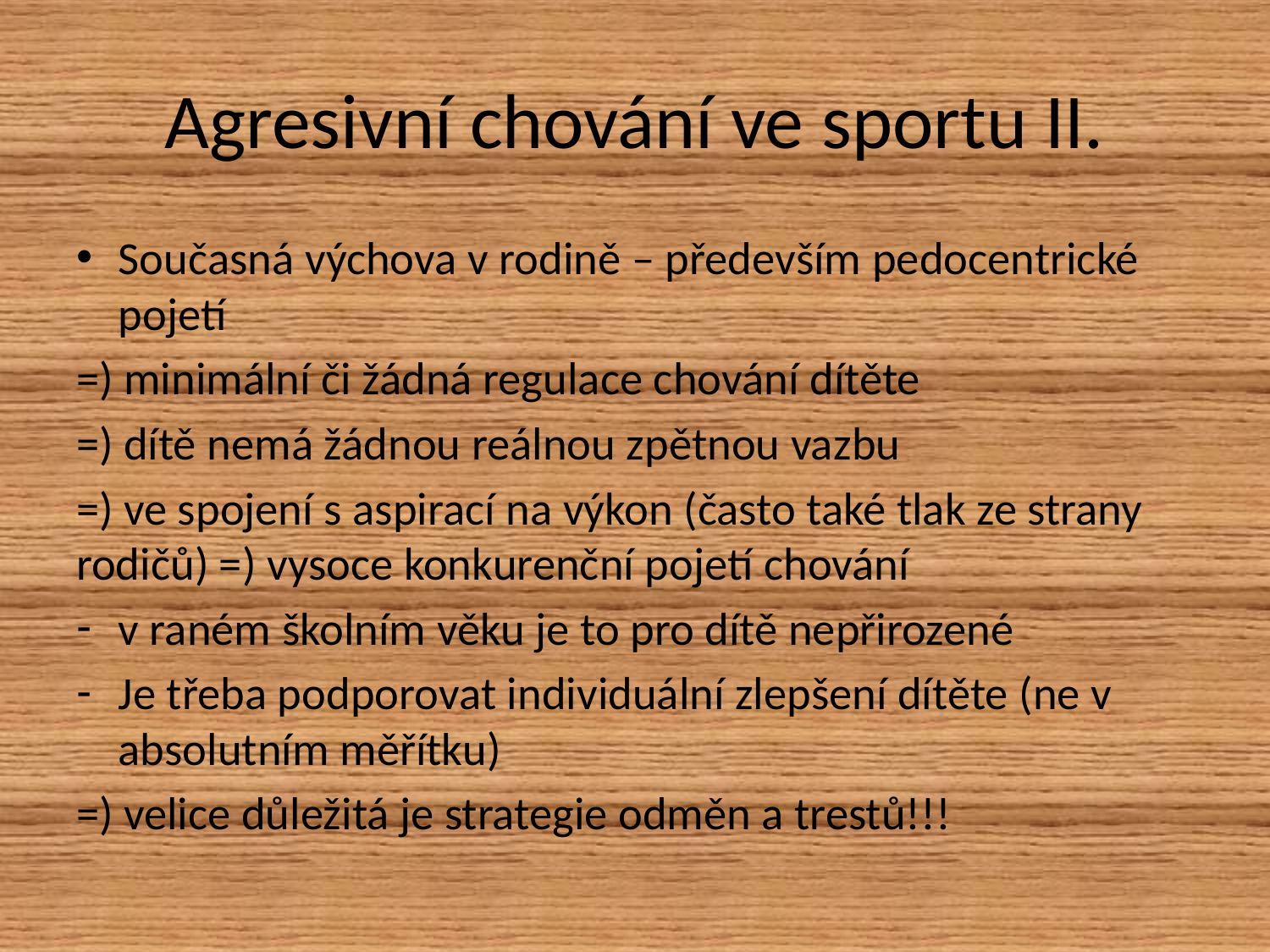

# Agresivní chování ve sportu II.
Současná výchova v rodině – především pedocentrické pojetí
=) minimální či žádná regulace chování dítěte
=) dítě nemá žádnou reálnou zpětnou vazbu
=) ve spojení s aspirací na výkon (často také tlak ze strany rodičů) =) vysoce konkurenční pojetí chování
v raném školním věku je to pro dítě nepřirozené
Je třeba podporovat individuální zlepšení dítěte (ne v absolutním měřítku)
=) velice důležitá je strategie odměn a trestů!!!